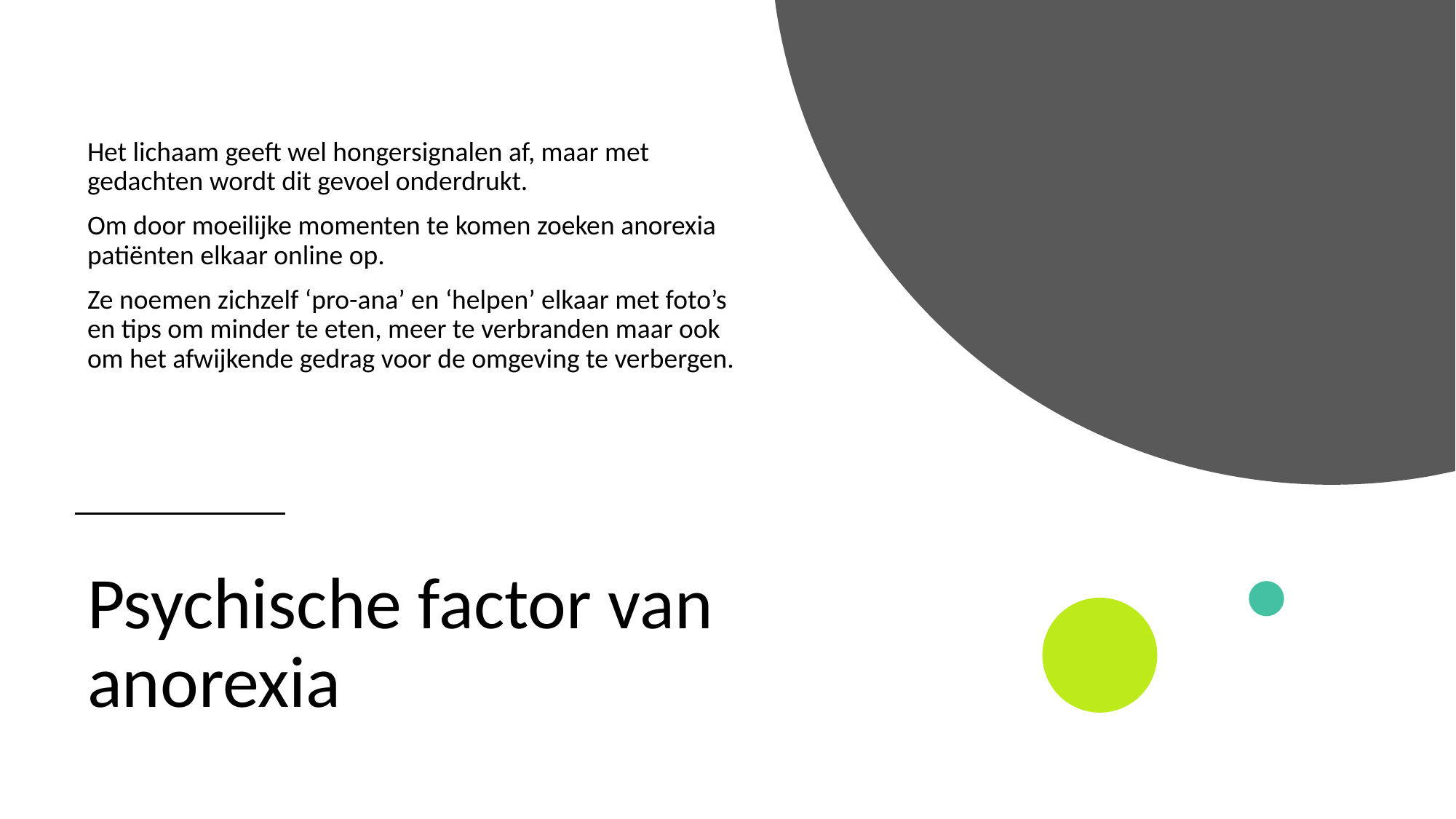

Het lichaam geeft wel hongersignalen af, maar met gedachten wordt dit gevoel onderdrukt.
Om door moeilijke momenten te komen zoeken anorexia patiënten elkaar online op.
Ze noemen zichzelf ‘pro-ana’ en ‘helpen’ elkaar met foto’s en tips om minder te eten, meer te verbranden maar ook om het afwijkende gedrag voor de omgeving te verbergen.

# Psychische factor van anorexia